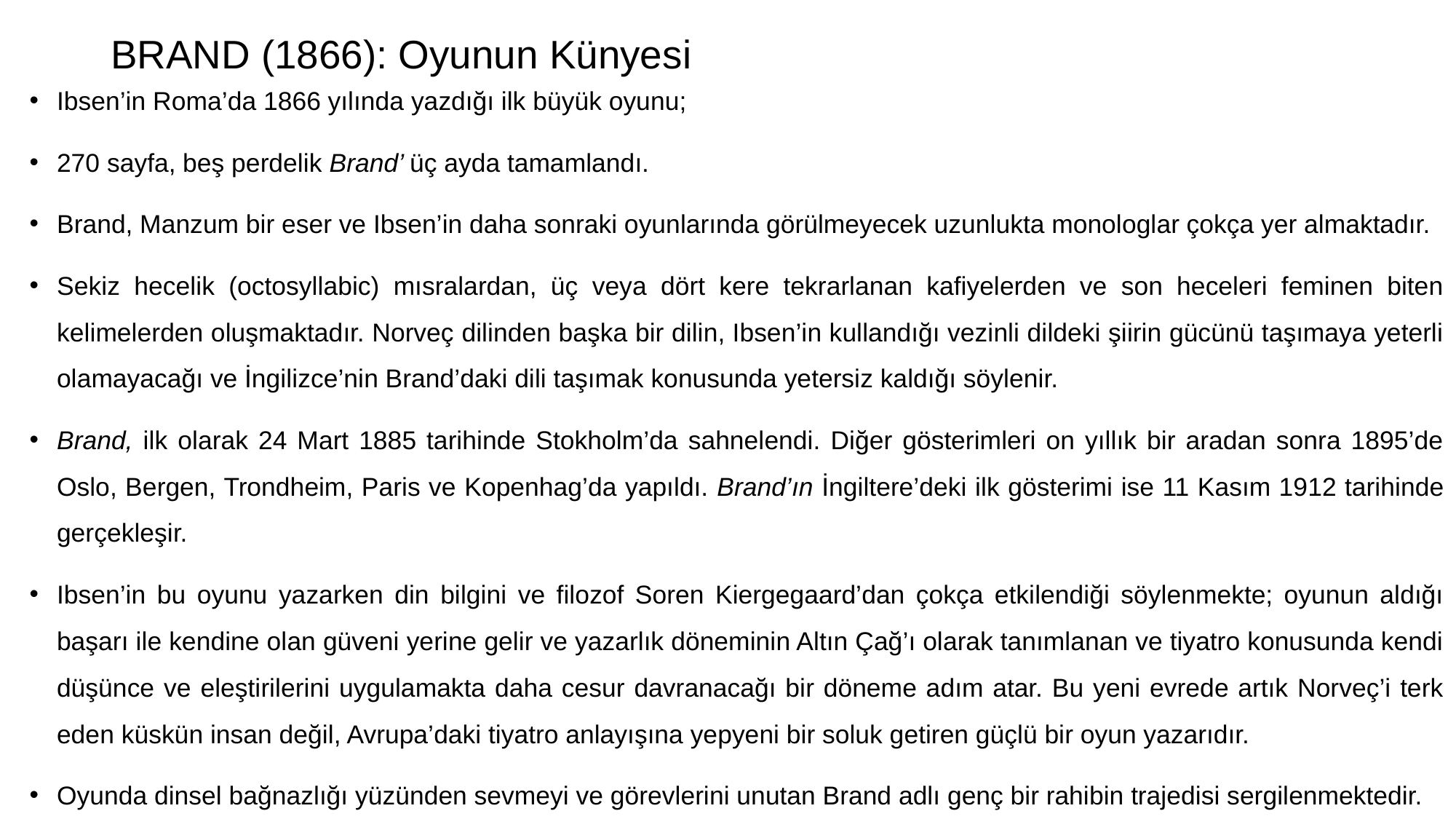

# BRAND (1866): Oyunun Künyesi
Ibsen’in Roma’da 1866 yılında yazdığı ilk büyük oyunu;
270 sayfa, beş perdelik Brand’ üç ayda tamamlandı.
Brand, Manzum bir eser ve Ibsen’in daha sonraki oyunlarında görülmeyecek uzunlukta monologlar çokça yer almaktadır.
Sekiz hecelik (octosyllabic) mısralardan, üç veya dört kere tekrarlanan kafiyelerden ve son heceleri feminen biten kelimelerden oluşmaktadır. Norveç dilinden başka bir dilin, Ibsen’in kullandığı vezinli dildeki şiirin gücünü taşımaya yeterli olamayacağı ve İngilizce’nin Brand’daki dili taşımak konusunda yetersiz kaldığı söylenir.
Brand, ilk olarak 24 Mart 1885 tarihinde Stokholm’da sahnelendi. Diğer gösterimleri on yıllık bir aradan sonra 1895’de Oslo, Bergen, Trondheim, Paris ve Kopenhag’da yapıldı. Brand’ın İngiltere’deki ilk gösterimi ise 11 Kasım 1912 tarihinde gerçekleşir.
Ibsen’in bu oyunu yazarken din bilgini ve filozof Soren Kiergegaard’dan çokça etkilendiği söylenmekte; oyunun aldığı başarı ile kendine olan güveni yerine gelir ve yazarlık döneminin Altın Çağ’ı olarak tanımlanan ve tiyatro konusunda kendi düşünce ve eleştirilerini uygulamakta daha cesur davranacağı bir döneme adım atar. Bu yeni evrede artık Norveç’i terk eden küskün insan değil, Avrupa’daki tiyatro anlayışına yepyeni bir soluk getiren güçlü bir oyun yazarıdır.
Oyunda dinsel bağnazlığı yüzünden sevmeyi ve görevlerini unutan Brand adlı genç bir rahibin trajedisi sergilenmektedir.